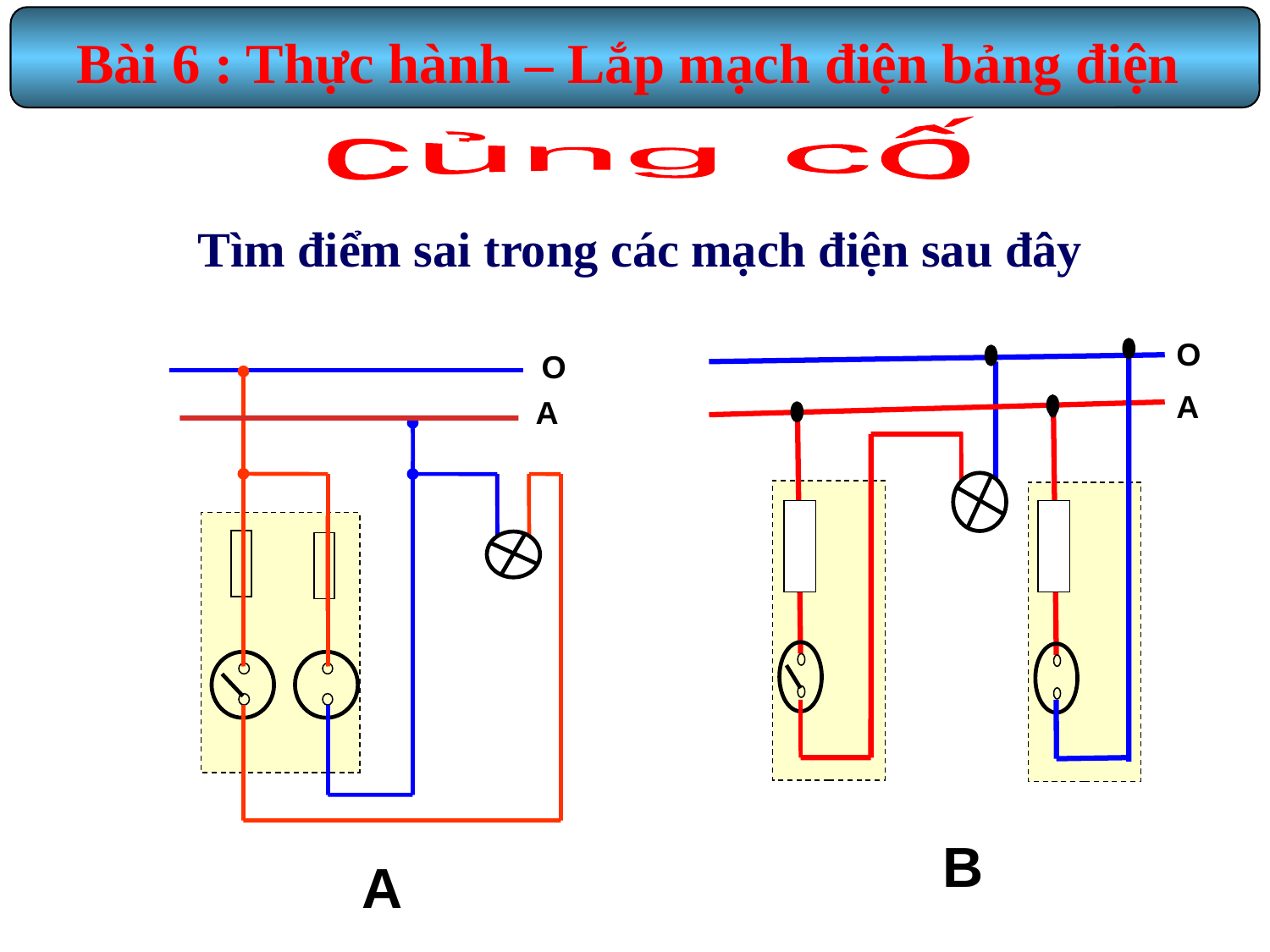

Bài 6 : Thực hành – Lắp mạch điện bảng điện
củng cố
Tìm điểm sai trong các mạch điện sau đây
O

O

A

A

B
A